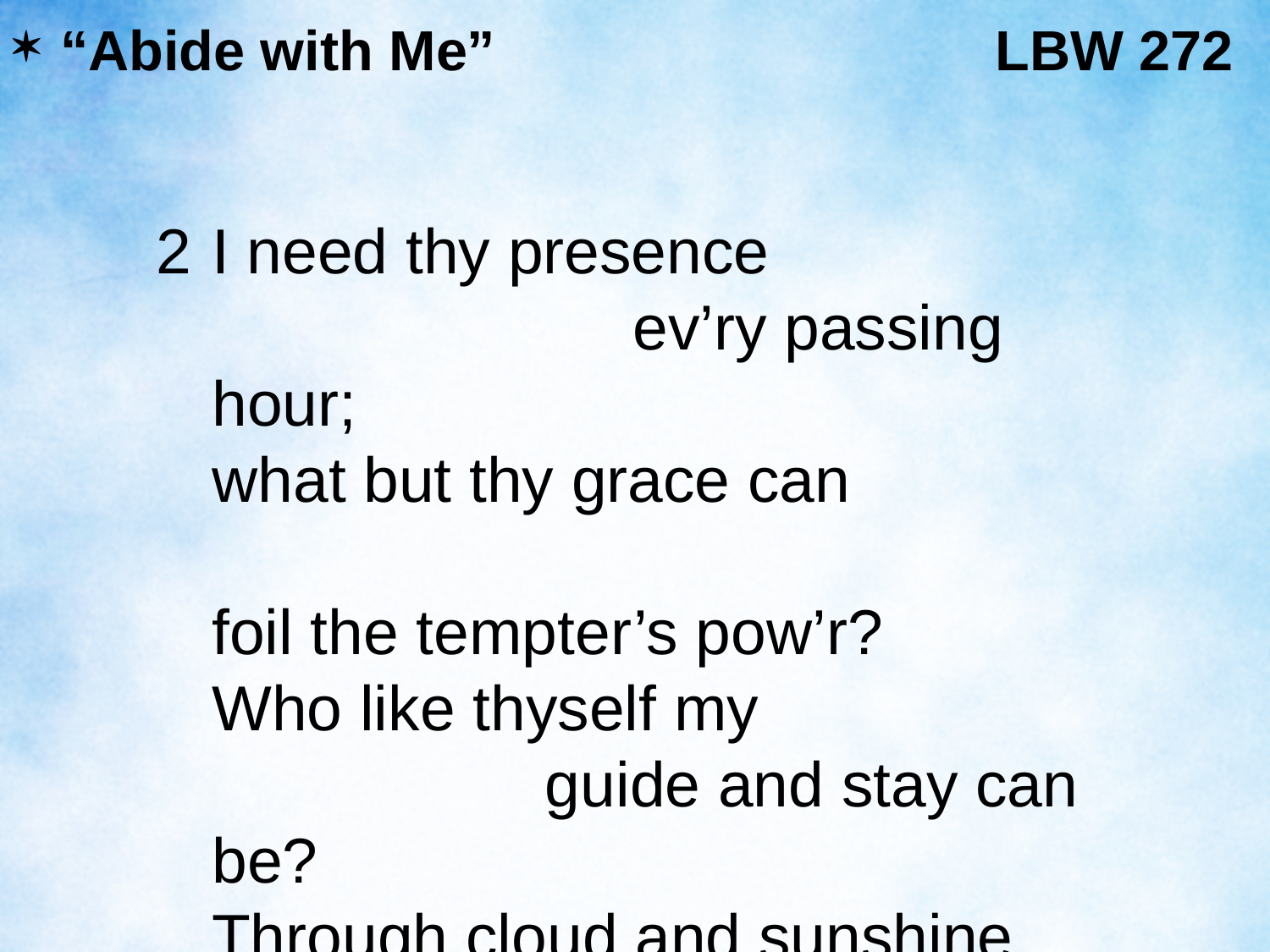

“Abide with Me”                                LBW 272
2	I need thy presence                                           ev’ry passing hour;
	what but thy grace can                                                               foil the tempter’s pow’r?
	Who like thyself my                                       guide and stay can be?
	Through cloud and sunshine,                           oh, abide with me.